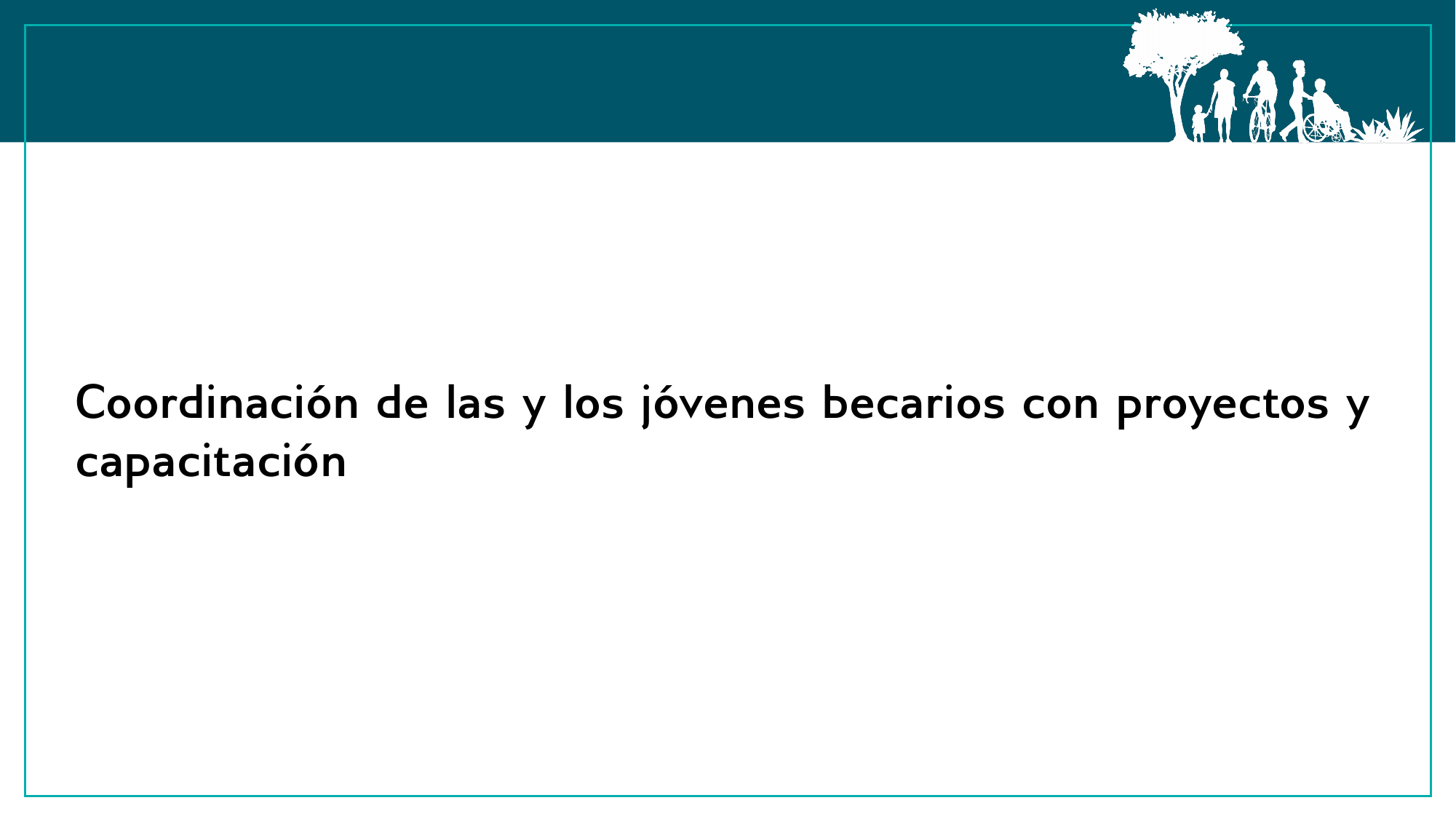

Coordinación de las y los jóvenes becarios con proyectos y capacitación